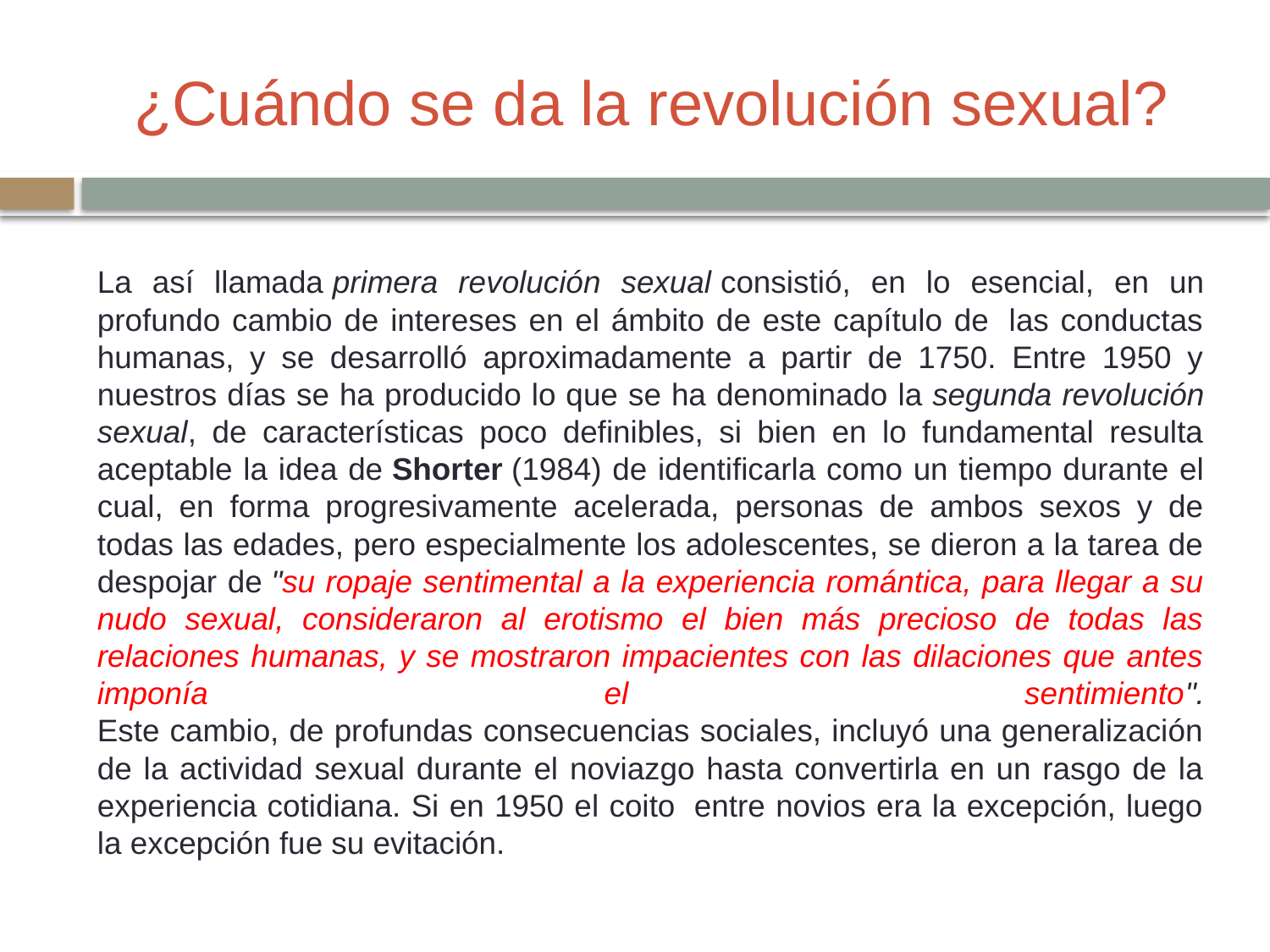

# ¿Cuándo se da la revolución sexual?
La así llamada primera revolución sexual consistió, en lo esencial, en un profundo cambio de intereses en el ámbito de este capítulo de  las conductas humanas, y se desarrolló aproximadamente a partir de 1750. Entre 1950 y nuestros días se ha producido lo que se ha denominado la segunda revolución sexual, de características poco definibles, si bien en lo fundamental resulta aceptable la idea de Shorter (1984) de identificarla como un tiempo durante el cual, en forma progresivamente acelerada, personas de ambos sexos y de todas las edades, pero especialmente los adolescentes, se dieron a la tarea de despojar de "su ropaje sentimental a la experiencia romántica, para llegar a su nudo sexual, consideraron al erotismo el bien más precioso de todas las relaciones humanas, y se mostraron impacientes con las dilaciones que antes imponía el sentimiento".
Este cambio, de profundas consecuencias sociales, incluyó una generalización de la actividad sexual durante el noviazgo hasta convertirla en un rasgo de la experiencia cotidiana. Si en 1950 el coito  entre novios era la excepción, luego la excepción fue su evitación.